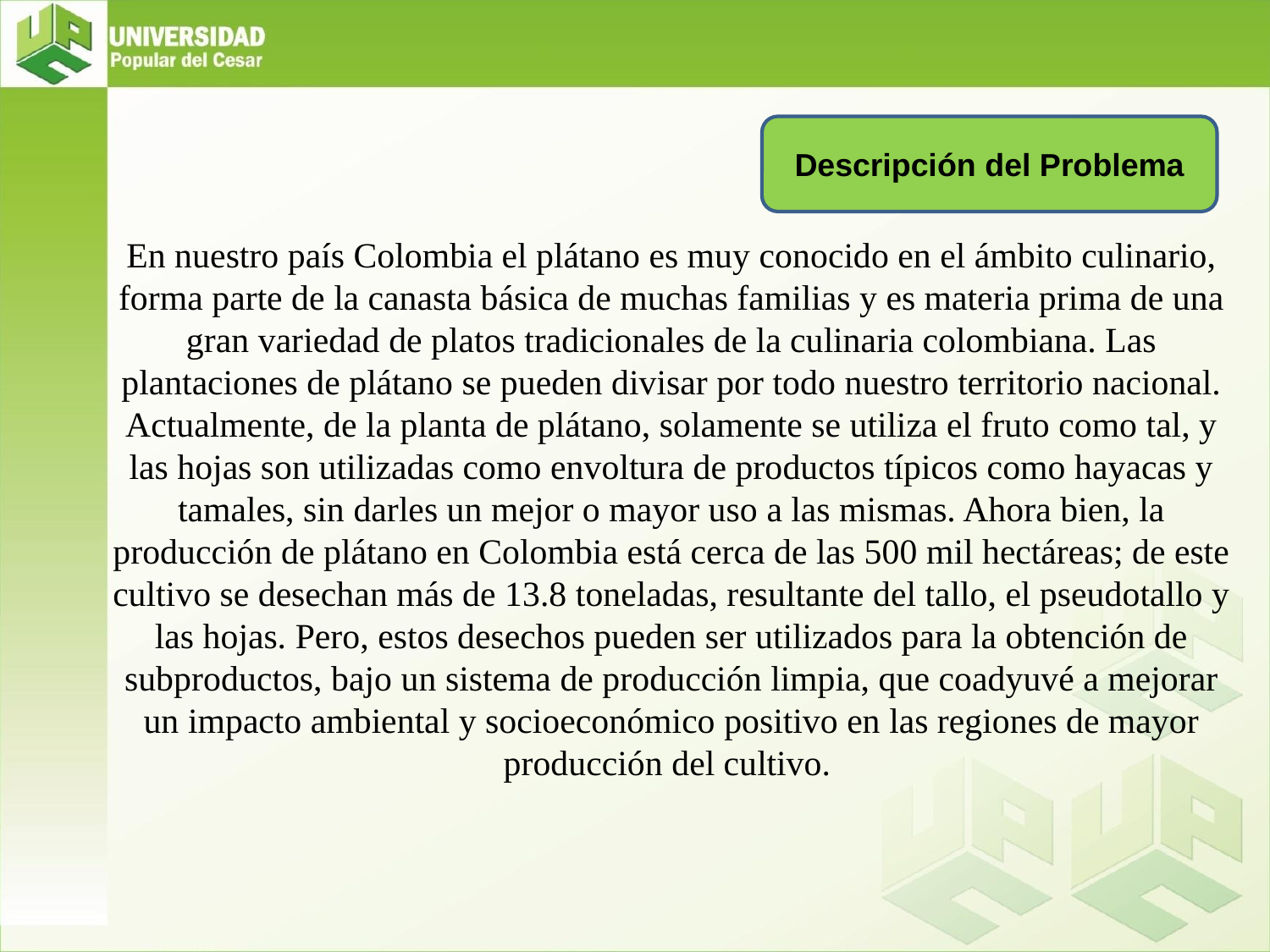

Descripción del Problema
# En nuestro país Colombia el plátano es muy conocido en el ámbito culinario, forma parte de la canasta básica de muchas familias y es materia prima de una gran variedad de platos tradicionales de la culinaria colombiana. Las plantaciones de plátano se pueden divisar por todo nuestro territorio nacional. Actualmente, de la planta de plátano, solamente se utiliza el fruto como tal, y las hojas son utilizadas como envoltura de productos típicos como hayacas y tamales, sin darles un mejor o mayor uso a las mismas. Ahora bien, la producción de plátano en Colombia está cerca de las 500 mil hectáreas; de este cultivo se desechan más de 13.8 toneladas, resultante del tallo, el pseudotallo y las hojas. Pero, estos desechos pueden ser utilizados para la obtención de subproductos, bajo un sistema de producción limpia, que coadyuvé a mejorar un impacto ambiental y socioeconómico positivo en las regiones de mayor producción del cultivo.